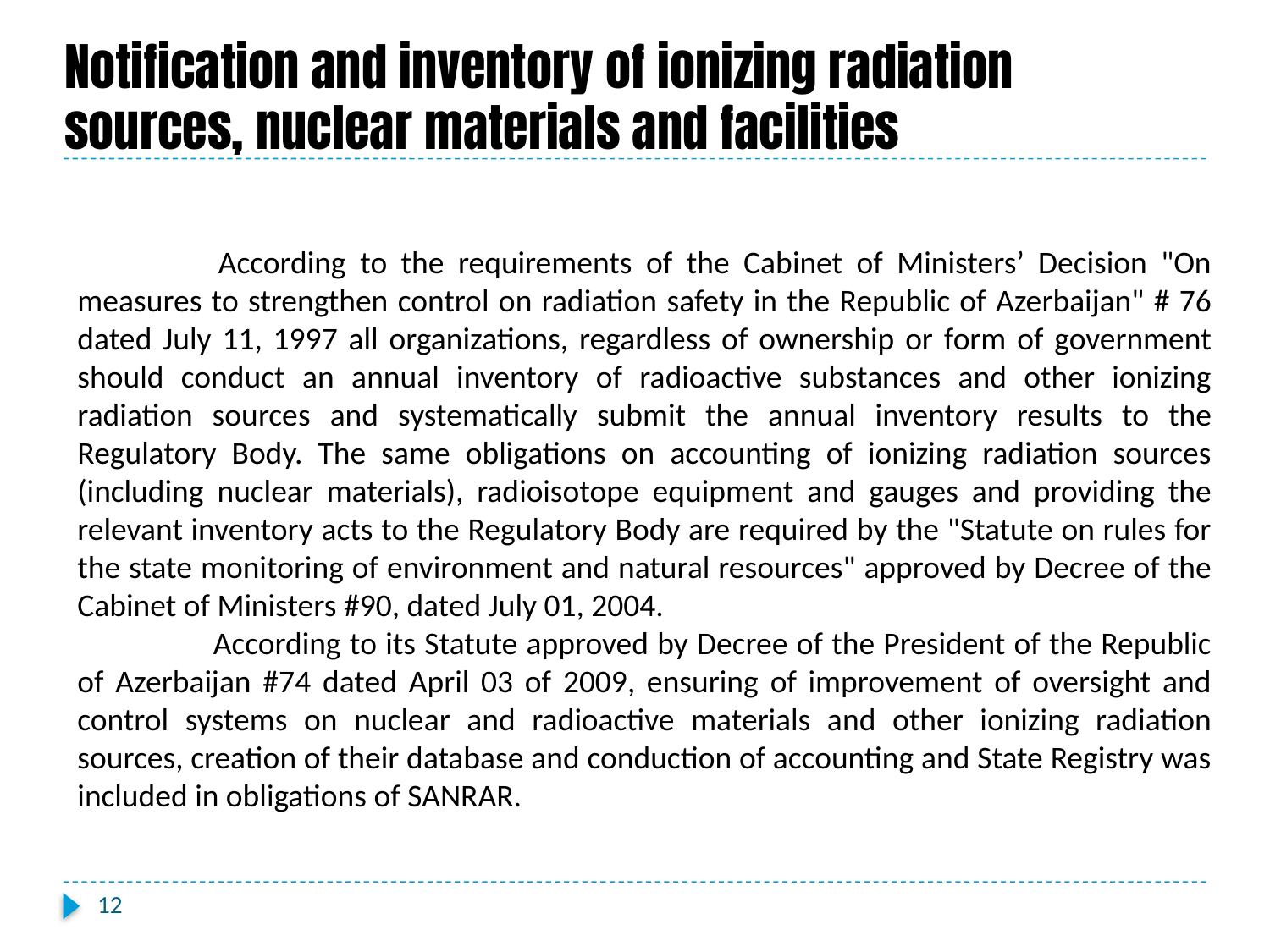

# Notification and inventory of ionizing radiation sources, nuclear materials and facilities
	 According to the requirements of the Cabinet of Ministers’ Decision "On measures to strengthen control on radiation safety in the Republic of Azerbaijan" # 76 dated July 11, 1997 all organizations, regardless of ownership or form of government should conduct an annual inventory of radioactive substances and other ionizing radiation sources and systematically submit the annual inventory results to the Regulatory Body. The same obligations on accounting of ionizing radiation sources (including nuclear materials), radioisotope equipment and gauges and providing the relevant inventory acts to the Regulatory Body are required by the "Statute on rules for the state monitoring of environment and natural resources" approved by Decree of the Cabinet of Ministers #90, dated July 01, 2004.
	 According to its Statute approved by Decree of the President of the Republic of Azerbaijan #74 dated April 03 of 2009, ensuring of improvement of oversight and control systems on nuclear and radioactive materials and other ionizing radiation sources, creation of their database and conduction of accounting and State Registry was included in obligations of SANRAR.
12